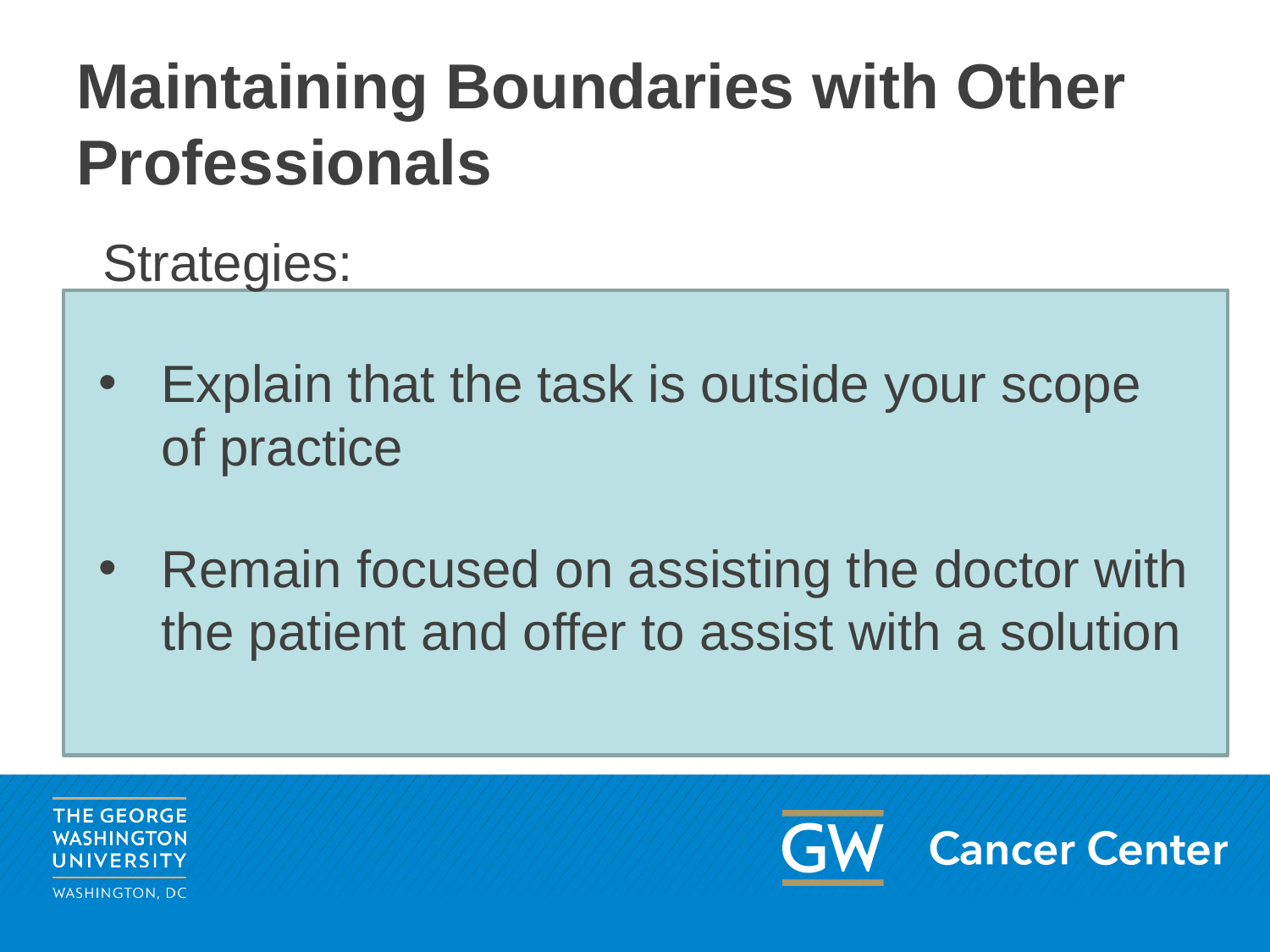

# Maintaining Boundaries with Other Professionals
Strategies:

Explain that the task is outside your scope of practice

Remain focused on assisting the doctor with the patient and offer to assist with a solution